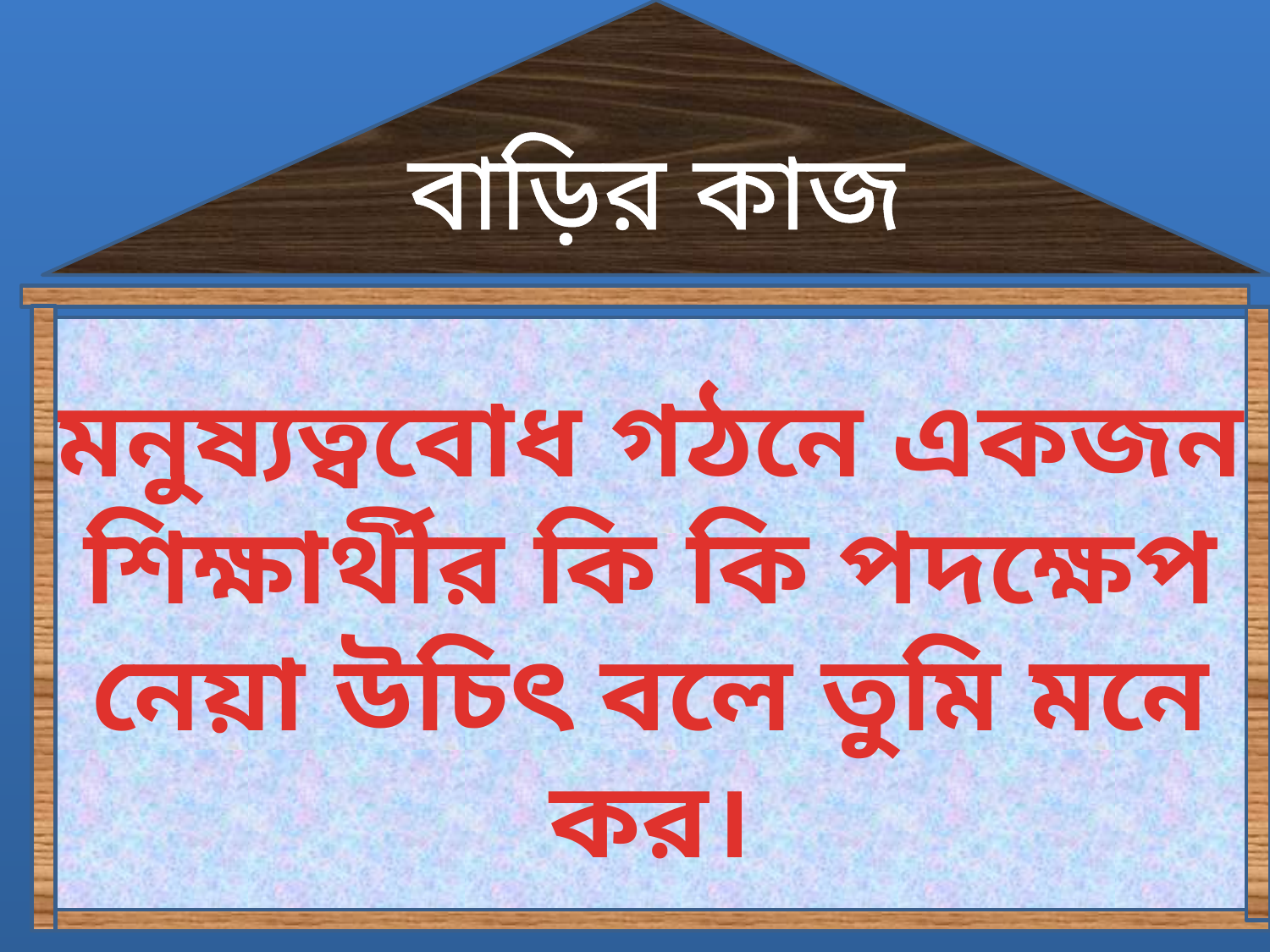

বাড়ির কাজ

মনুষ্যত্ববোধ গঠনে একজন শিক্ষার্থীর কি কি পদক্ষেপ নেয়া উচিৎ বলে তুমি মনে কর।